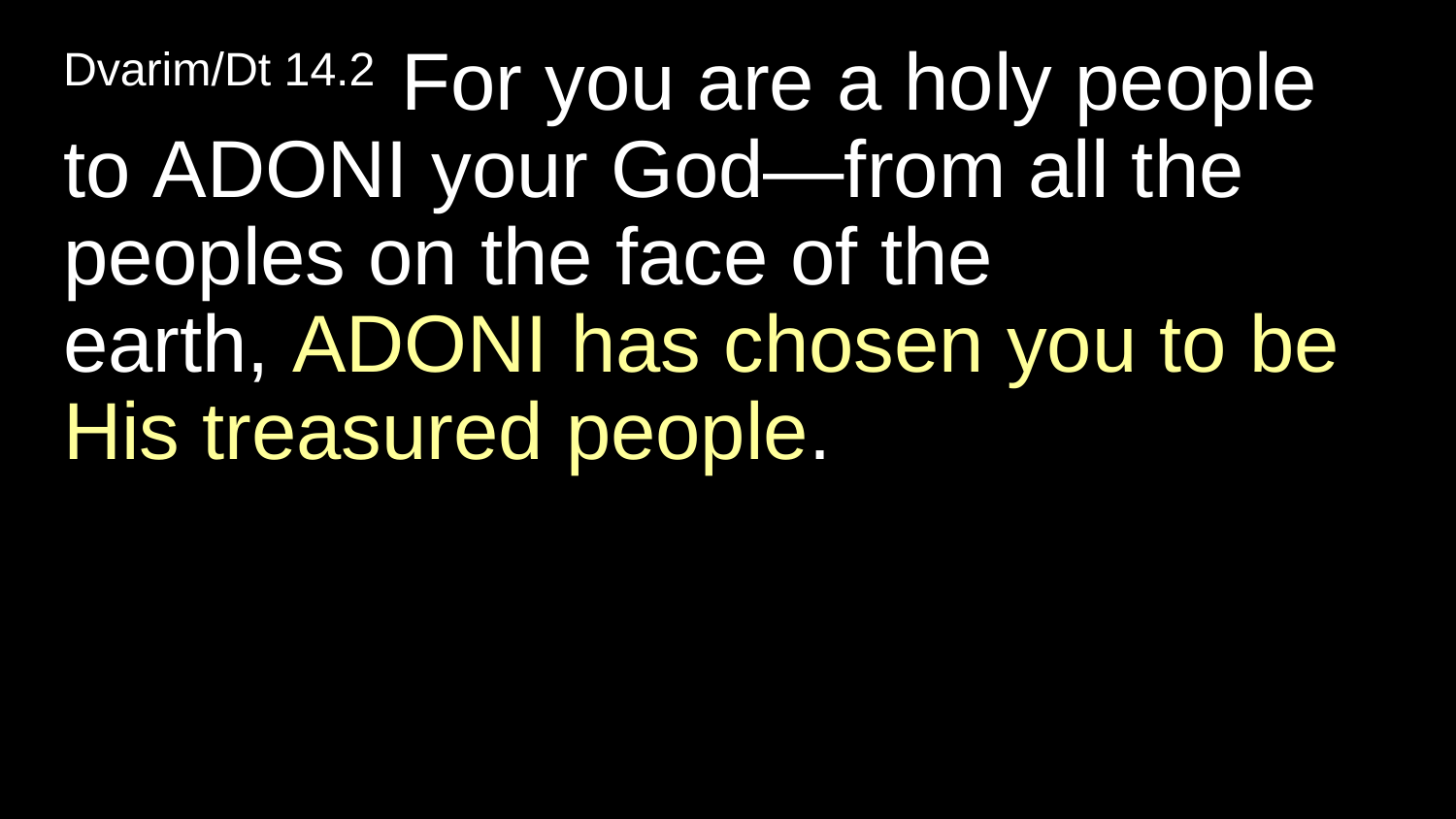

Dvarim/Dt 14.2  For you are a holy people to Adoni your God—from all the peoples on the face of the earth, Adoni has chosen you to be His treasured people.